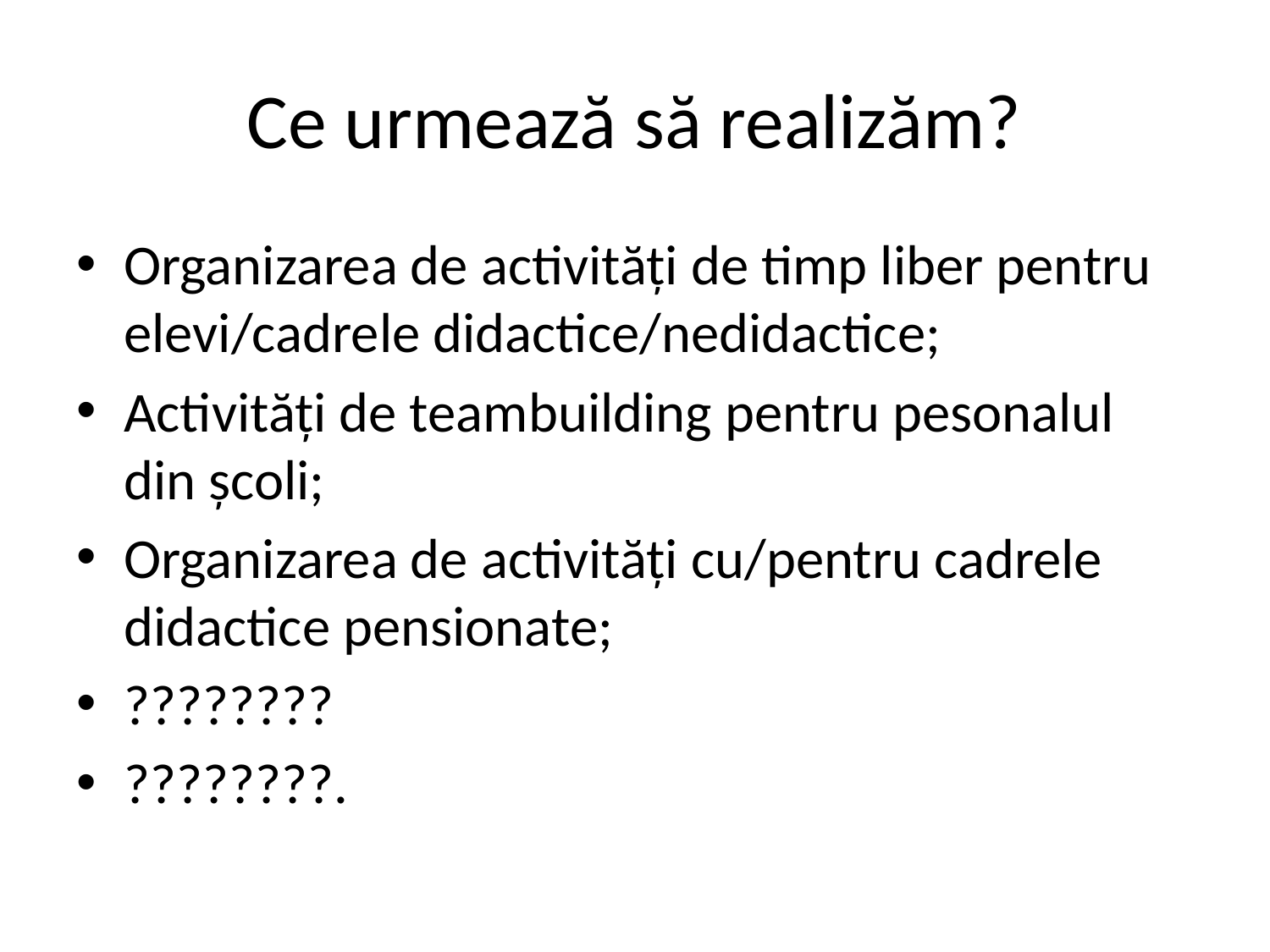

# Ce urmează să realizăm?
Organizarea de activități de timp liber pentru elevi/cadrele didactice/nedidactice;
Activități de teambuilding pentru pesonalul din școli;
Organizarea de activități cu/pentru cadrele didactice pensionate;
????????
????????.